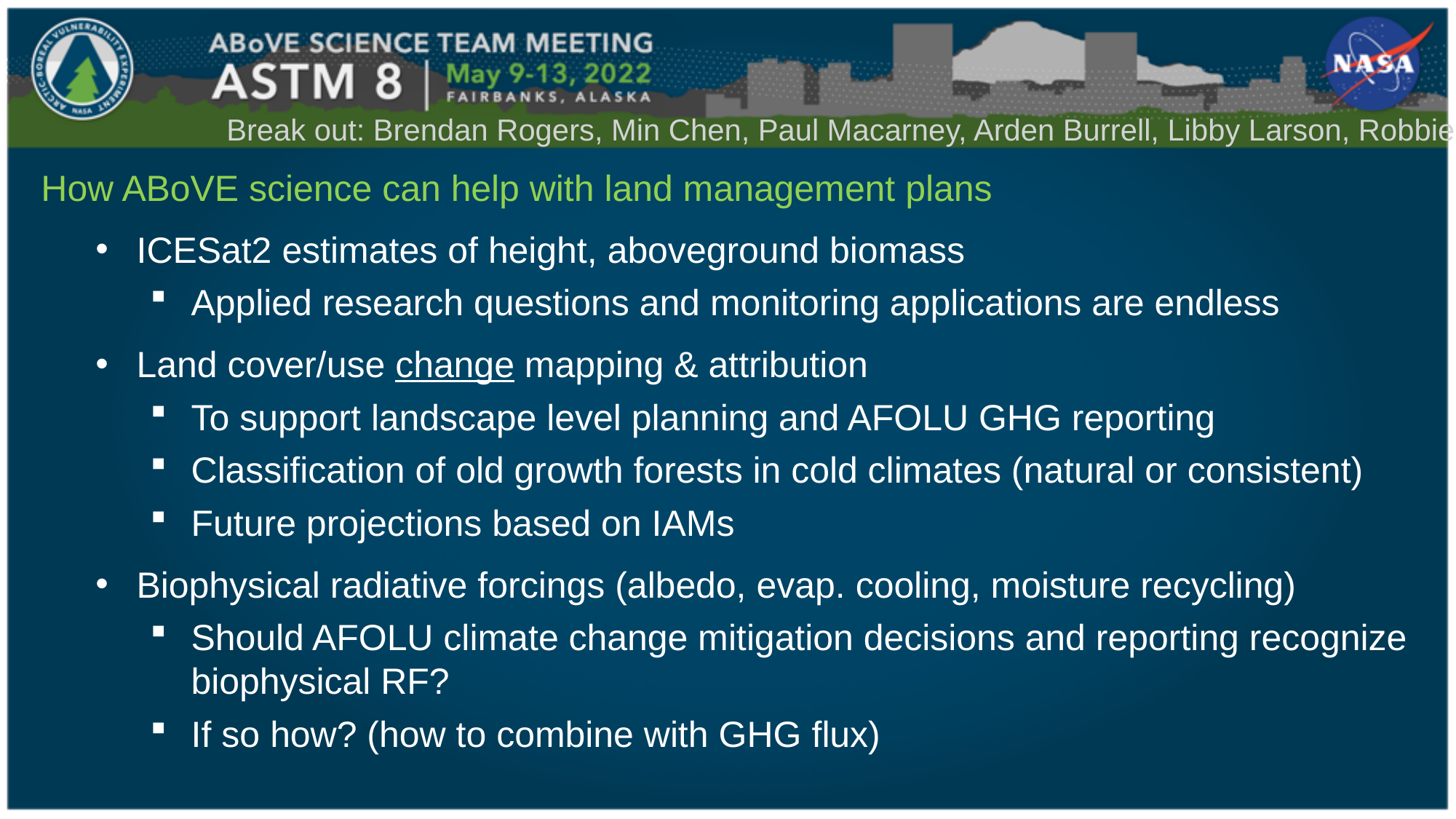

Break out: Brendan Rogers, Min Chen, Paul Macarney, Arden Burrell, Libby Larson, Robbie Hember
How ABoVE science can help with land management plans
ICESat2 estimates of height, aboveground biomass
Applied research questions and monitoring applications are endless
Land cover/use change mapping & attribution
To support landscape level planning and AFOLU GHG reporting
Classification of old growth forests in cold climates (natural or consistent)
Future projections based on IAMs
Biophysical radiative forcings (albedo, evap. cooling, moisture recycling)
Should AFOLU climate change mitigation decisions and reporting recognize biophysical RF?
If so how? (how to combine with GHG flux)